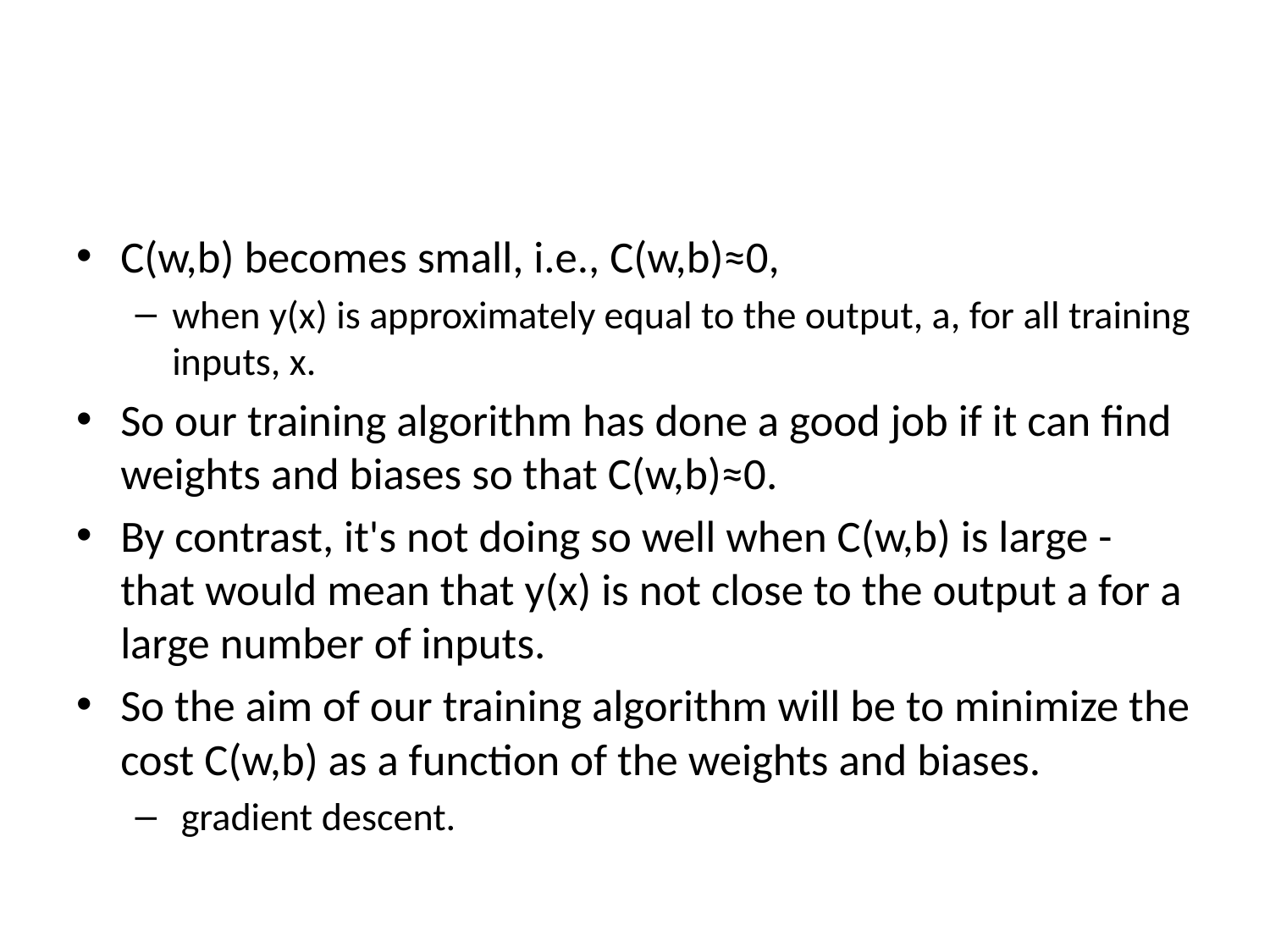

#
C(w,b) becomes small, i.e., C(w,b)≈0,
when y(x) is approximately equal to the output, a, for all training inputs, x.
So our training algorithm has done a good job if it can find weights and biases so that C(w,b)≈0.
By contrast, it's not doing so well when C(w,b) is large - that would mean that y(x) is not close to the output a for a large number of inputs.
So the aim of our training algorithm will be to minimize the cost C(w,b) as a function of the weights and biases.
 gradient descent.